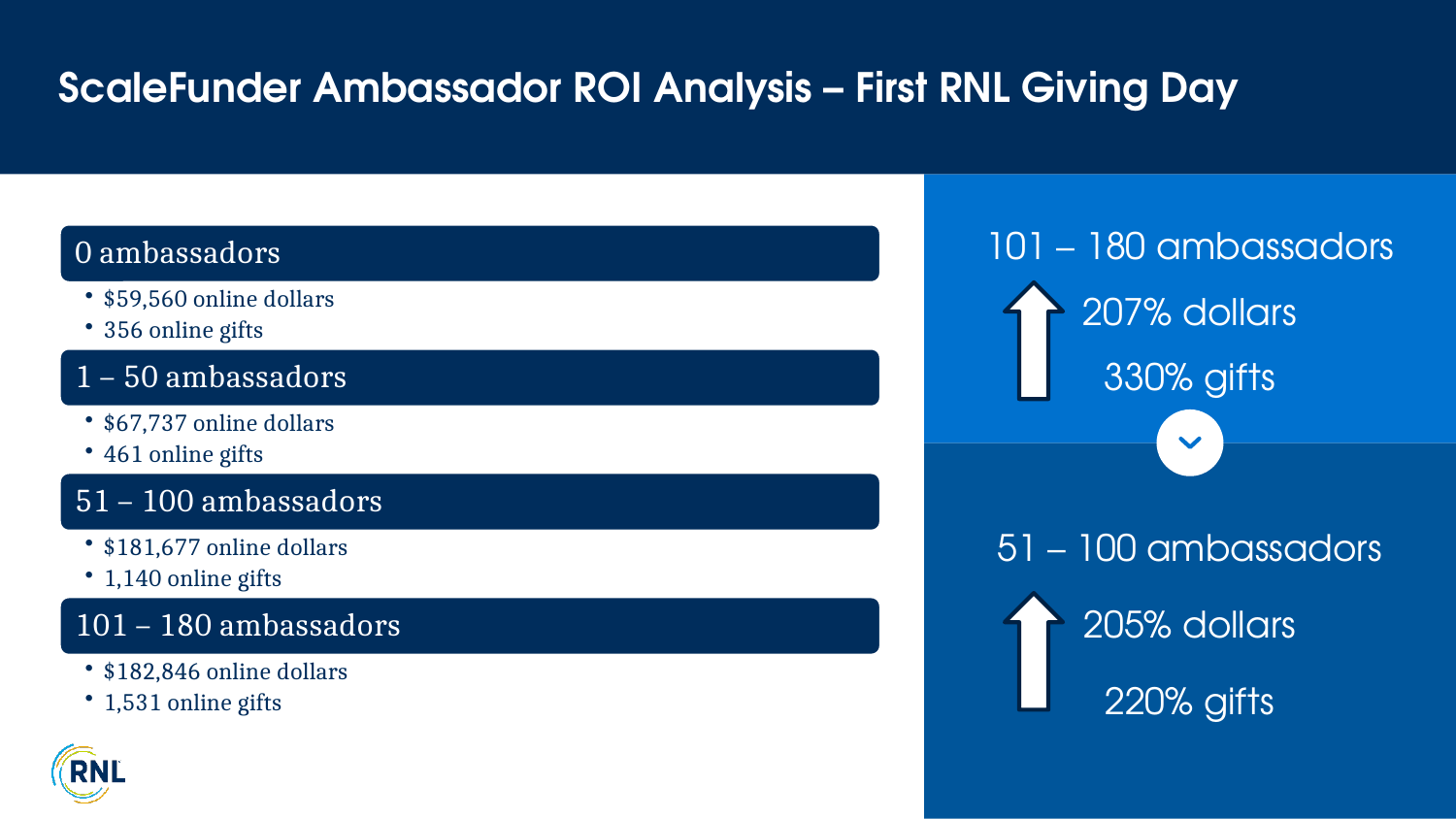

# ScaleFunder Ambassador ROI Analysis – First RNL Giving Day
0 ambassadors
$59,560 online dollars
356 online gifts
1 – 50 ambassadors
$67,737 online dollars
461 online gifts
51 – 100 ambassadors
$181,677 online dollars
1,140 online gifts
101 – 180 ambassadors
$182,846 online dollars
1,531 online gifts
101 – 180 ambassadors
207% dollars
330% gifts

51 – 100 ambassadors
205% dollars
220% gifts